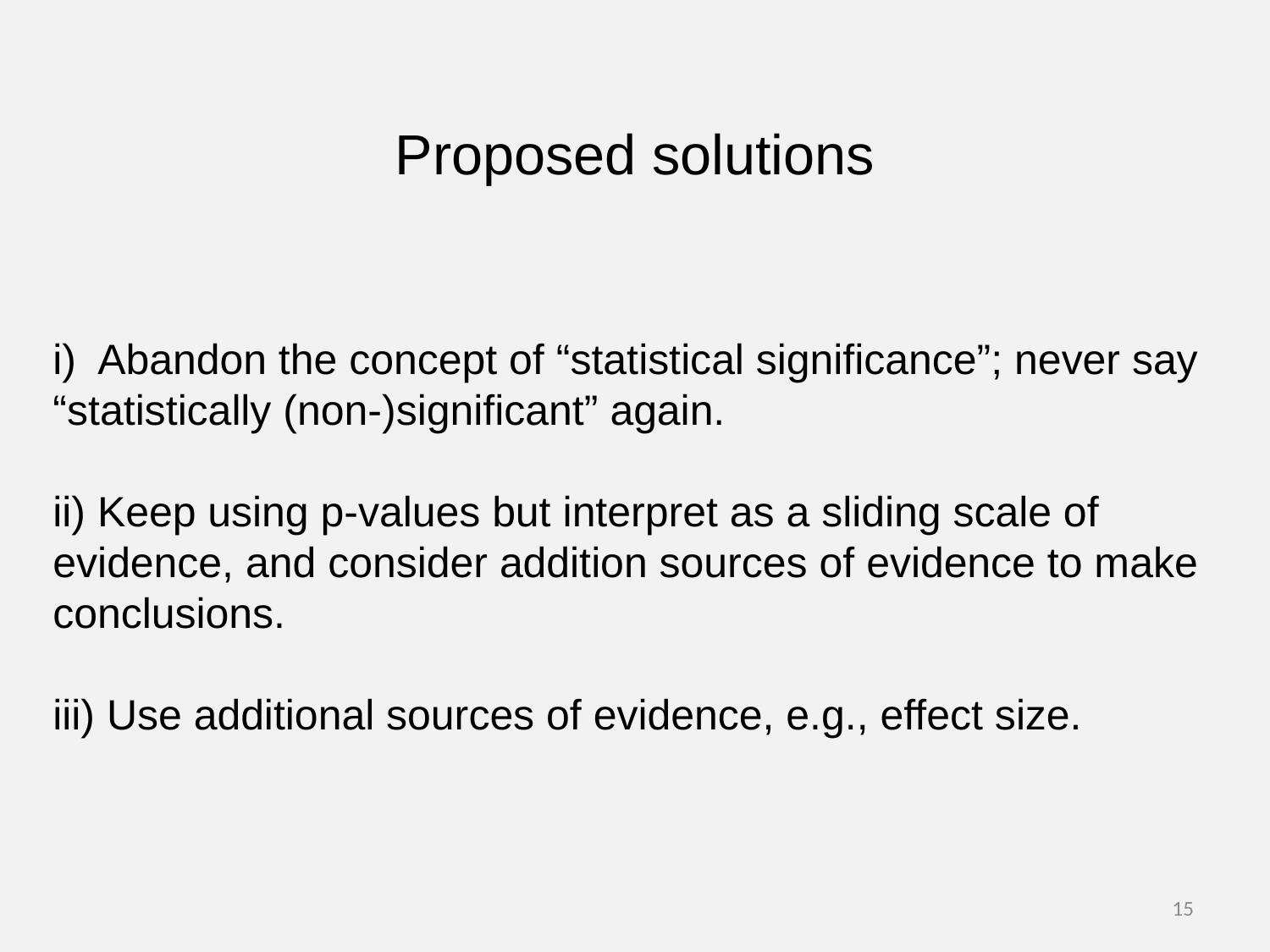

# Proposed solutions
i)  Abandon the concept of “statistical significance”; never say “statistically (non-)significant” again.

ii) Keep using p-values but interpret as a sliding scale of evidence, and consider addition sources of evidence to make conclusions.

iii) Use additional sources of evidence, e.g., effect size.
15